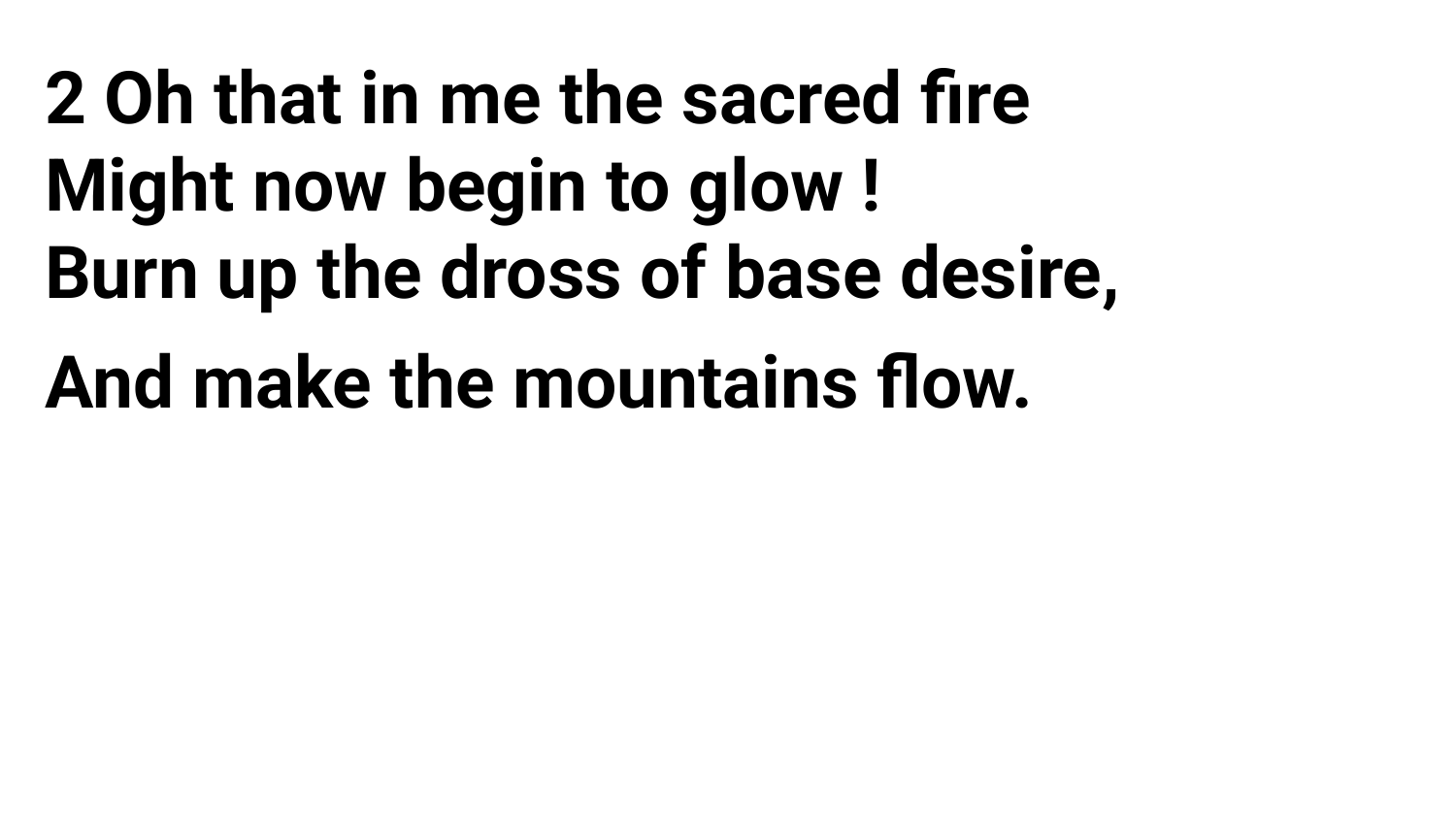

2 Oh that in me the sacred fire
Might now begin to glow !
Burn up the dross of base desire,
And make the mountains flow.